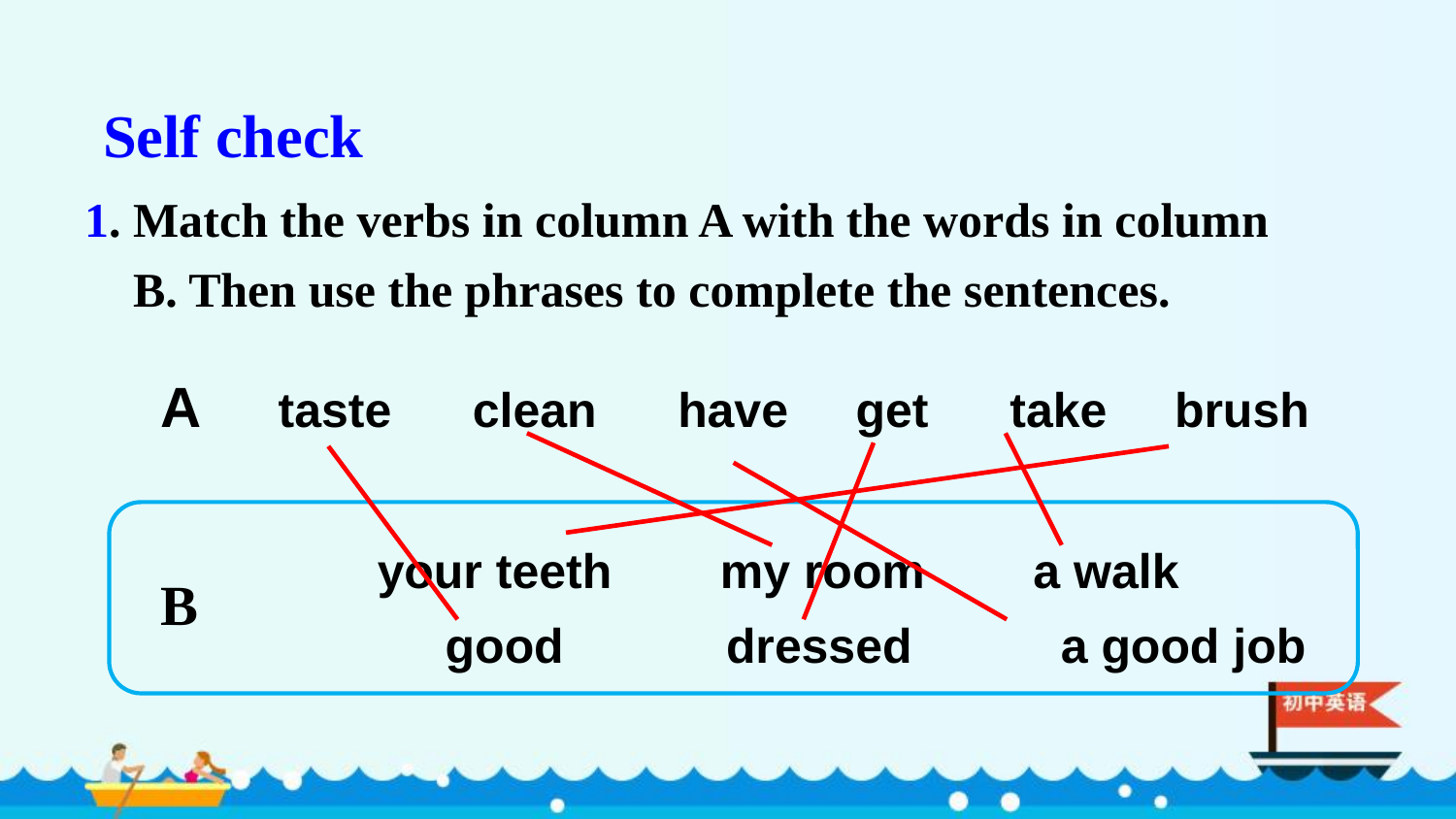

Self check
1. Match the verbs in column A with the words in column
    B. Then use the phrases to complete the sentences.
  A     taste      clean      have     get      take     brush
                  your teeth        my room        a walk
                       good            dressed           a good job
 B